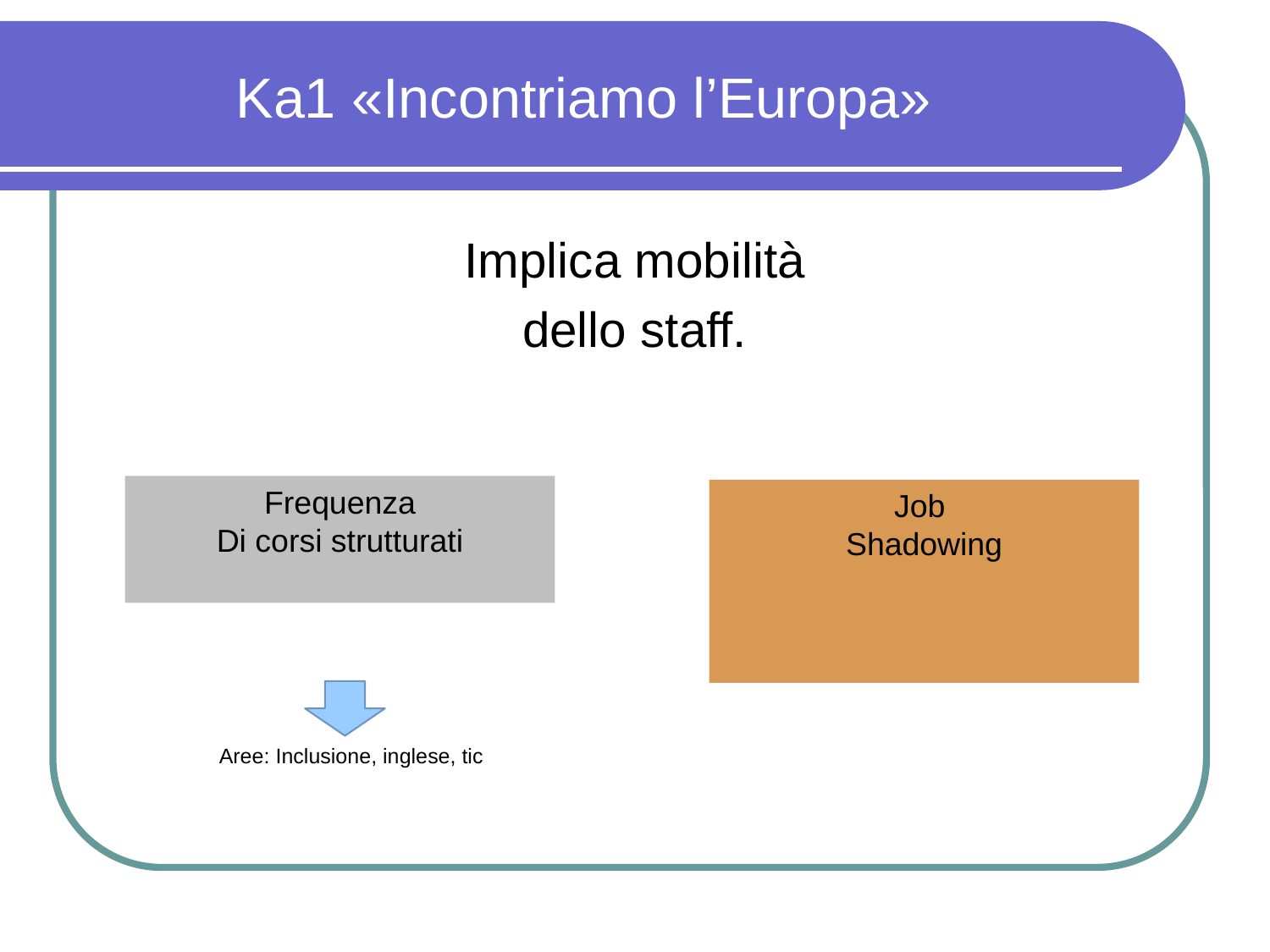

Ka1 «Incontriamo l’Europa»
Implica mobilità
dello staff.

Frequenza
Di corsi strutturati

Job
Shadowing

Aree: Inclusione, inglese, tic